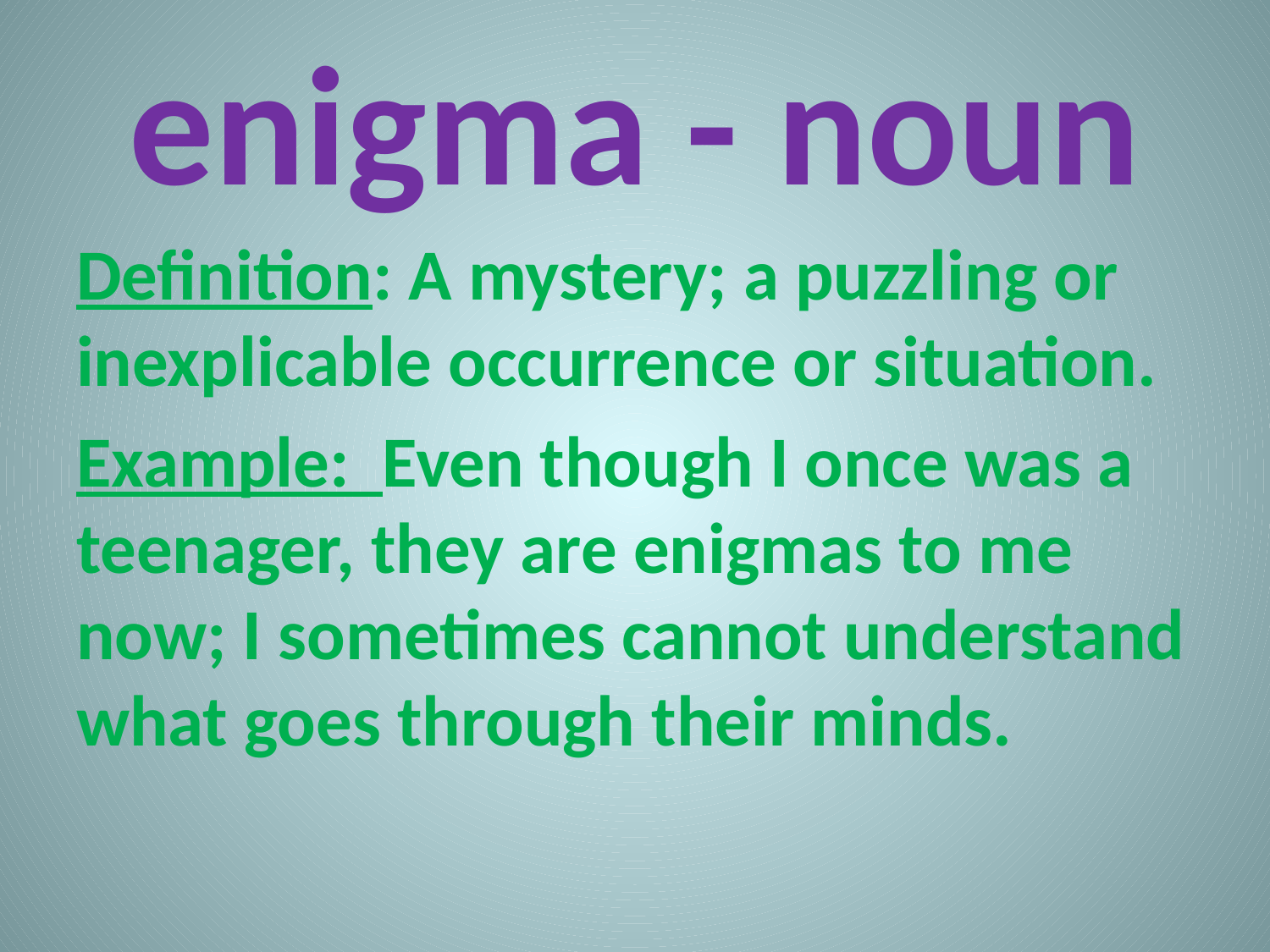

# enigma - noun
Definition: A mystery; a puzzling or inexplicable occurrence or situation.
Example:  Even though I once was a teenager, they are enigmas to me now; I sometimes cannot understand what goes through their minds.